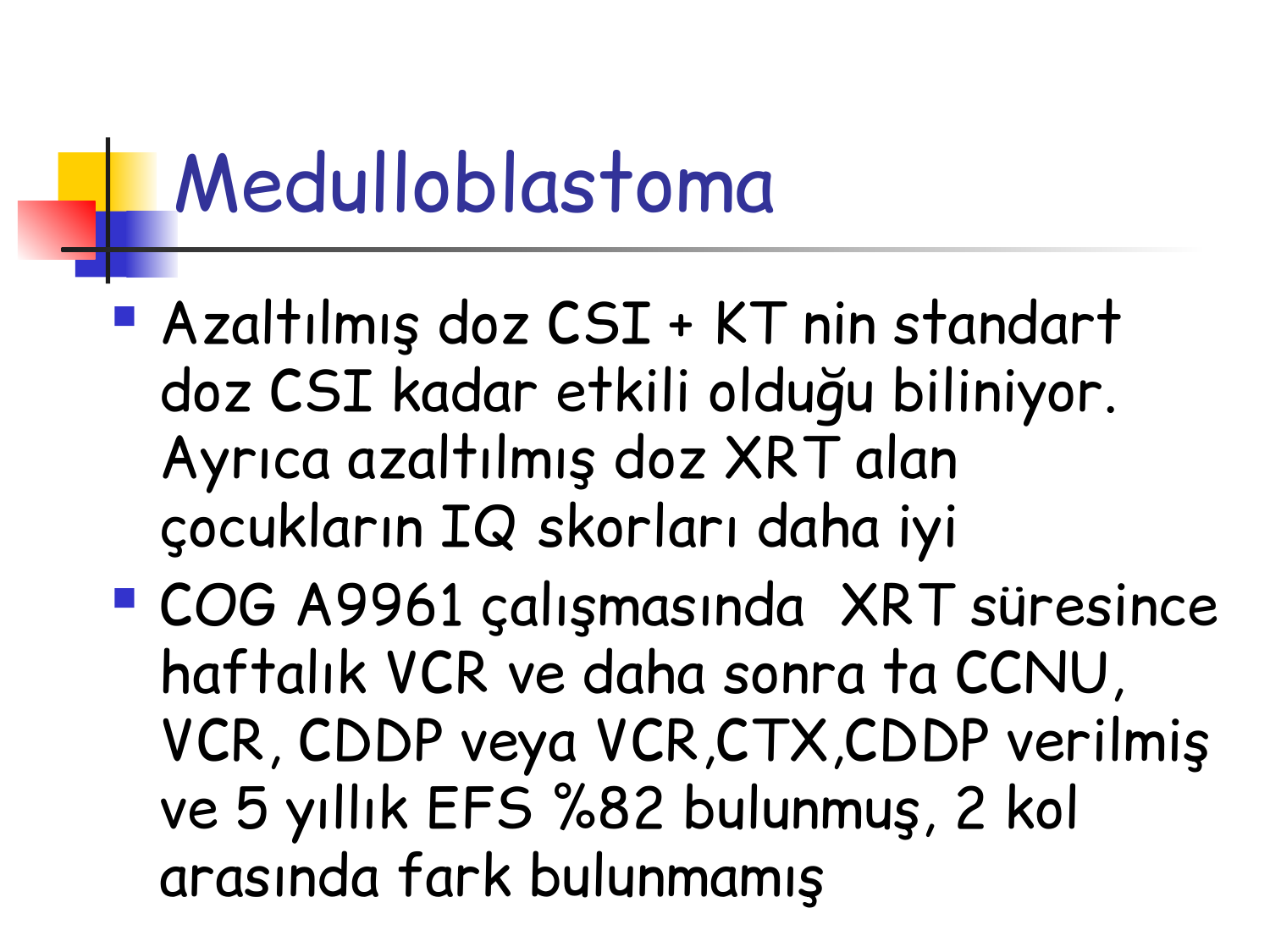

# Medulloblastoma
Azaltılmış doz CSI + KT nin standart doz CSI kadar etkili olduğu biliniyor. Ayrıca azaltılmış doz XRT alan çocukların IQ skorları daha iyi
COG A9961 çalışmasında  XRT süresince haftalık VCR ve daha sonra ta CCNU, VCR, CDDP veya VCR,CTX,CDDP verilmiş ve 5 yıllık EFS %82 bulunmuş, 2 kol arasında fark bulunmamış